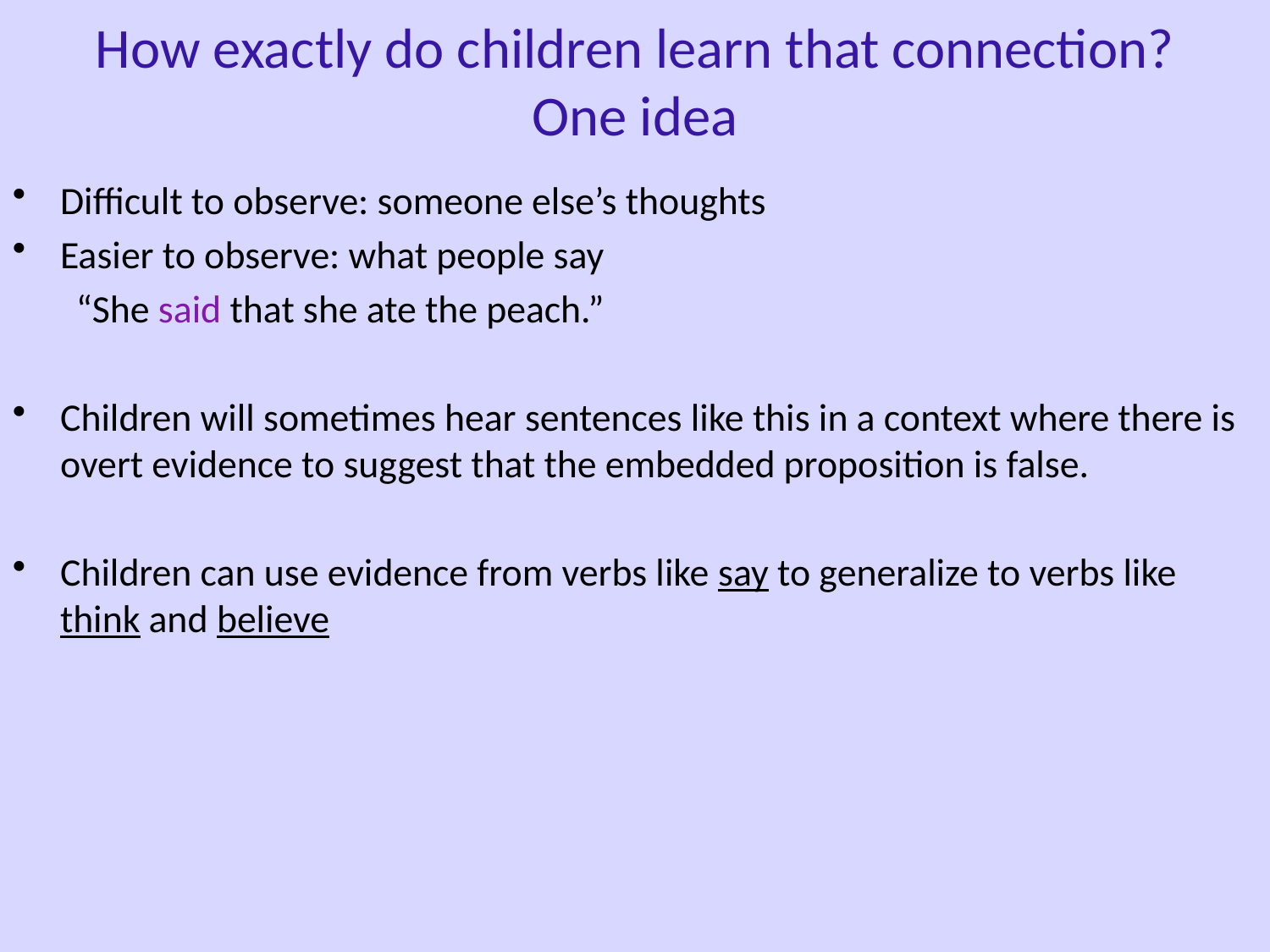

How exactly do children learn that connection?
One idea
Difficult to observe: someone else’s thoughts
Easier to observe: what people say
“She said that she ate the peach.”

Children will sometimes hear sentences like this in a context where there is overt evidence to suggest that the embedded proposition is false.

Children can use evidence from verbs like say to generalize to verbs like think and believe